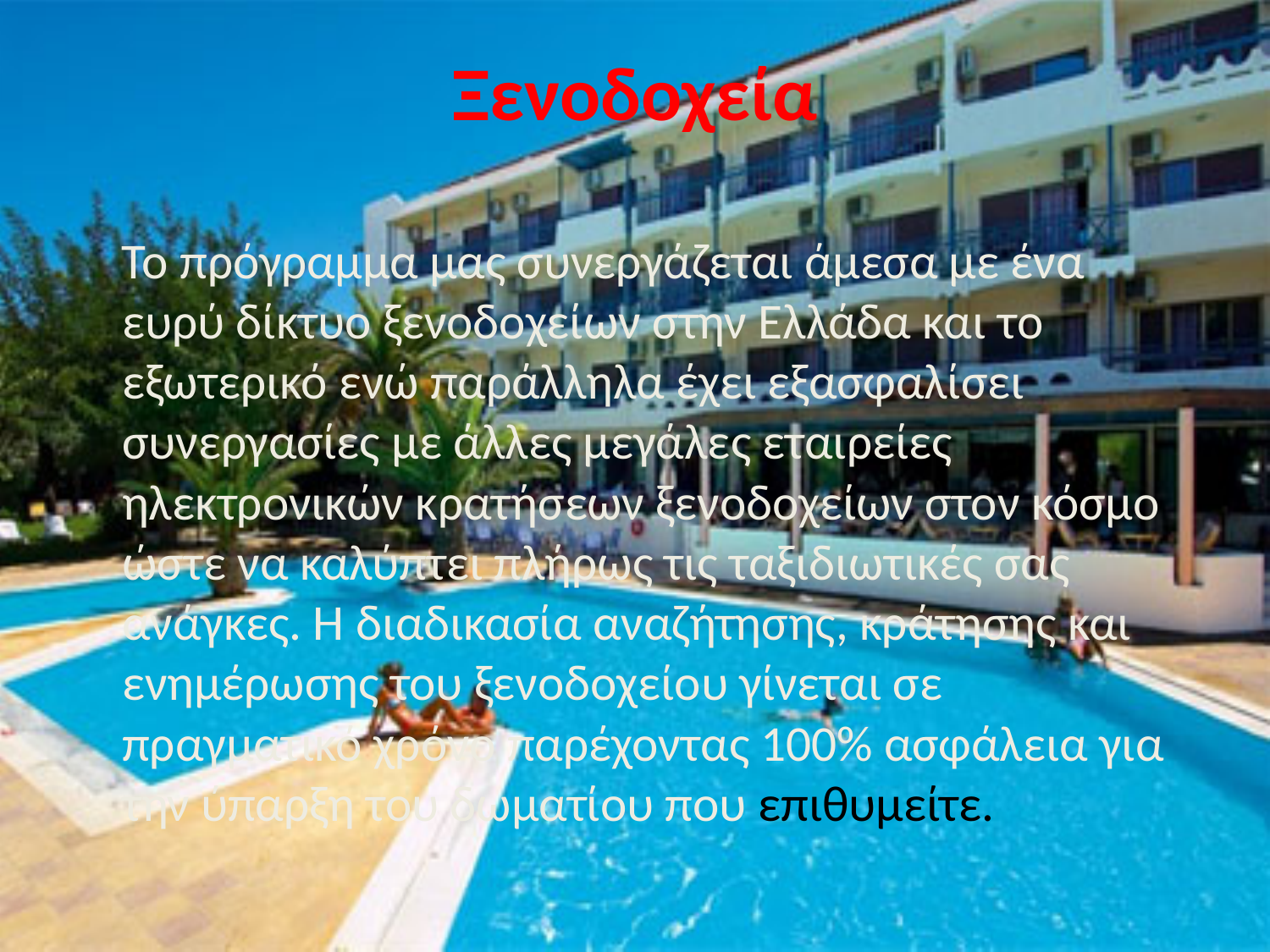

# Ξενοδοχεία
    Το πρόγραμμα μας συνεργάζεται άμεσα με ένα ευρύ δίκτυο ξενοδοχείων στην Ελλάδα και το εξωτερικό ενώ παράλληλα έχει εξασφαλίσει συνεργασίες με άλλες μεγάλες εταιρείες ηλεκτρονικών κρατήσεων ξενοδοχείων στον κόσμο ώστε να καλύπτει πλήρως τις ταξιδιωτικές σας ανάγκες. Η διαδικασία αναζήτησης, κράτησης και ενημέρωσης του ξενοδοχείου γίνεται σε πραγματικό χρόνο παρέχοντας 100% ασφάλεια για την ύπαρξη του δωματίου που επιθυμείτε.